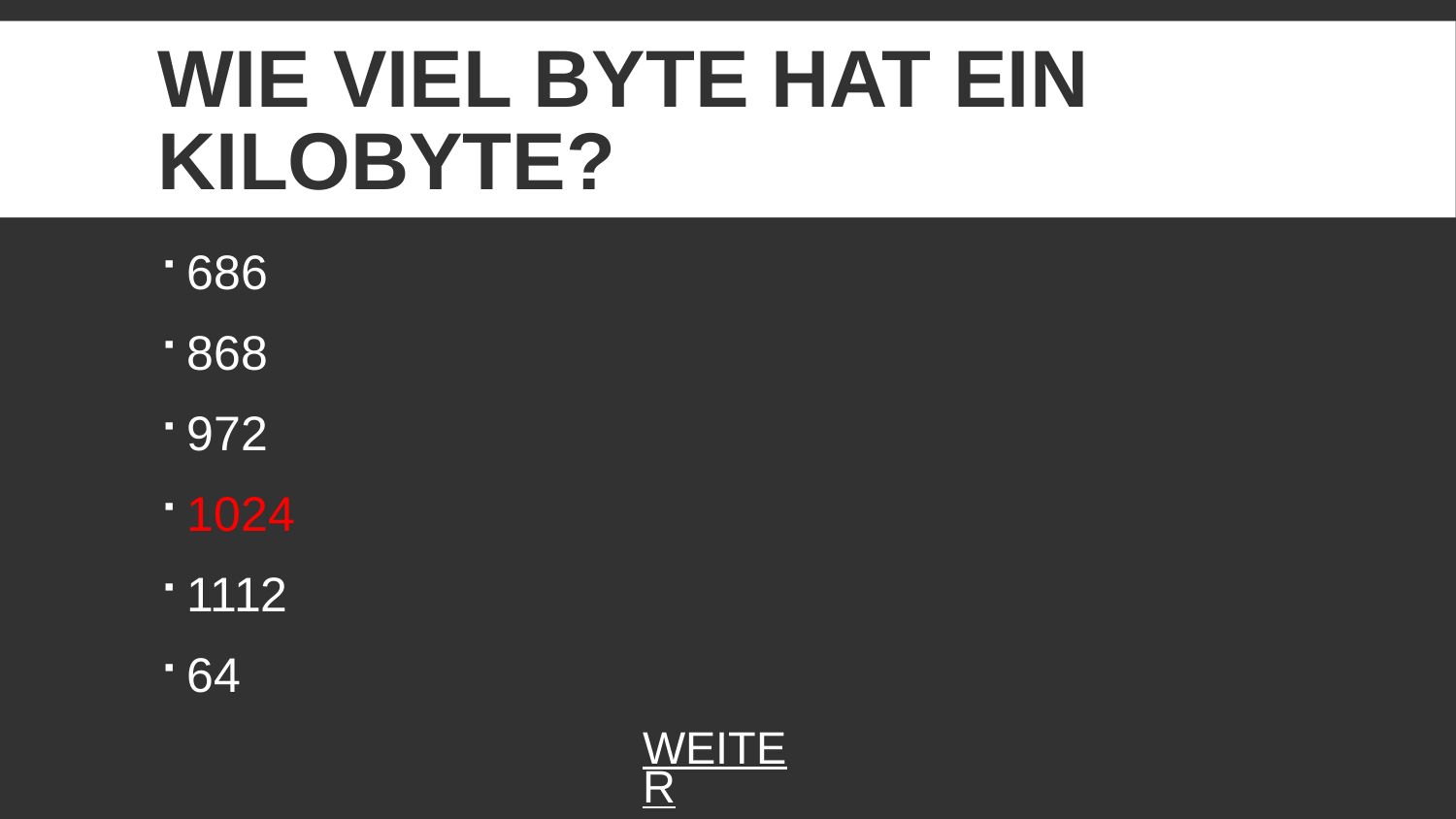

# Wie viel Byte hat ein Kilobyte?
686
868
972
1024
1112
64
WEITER